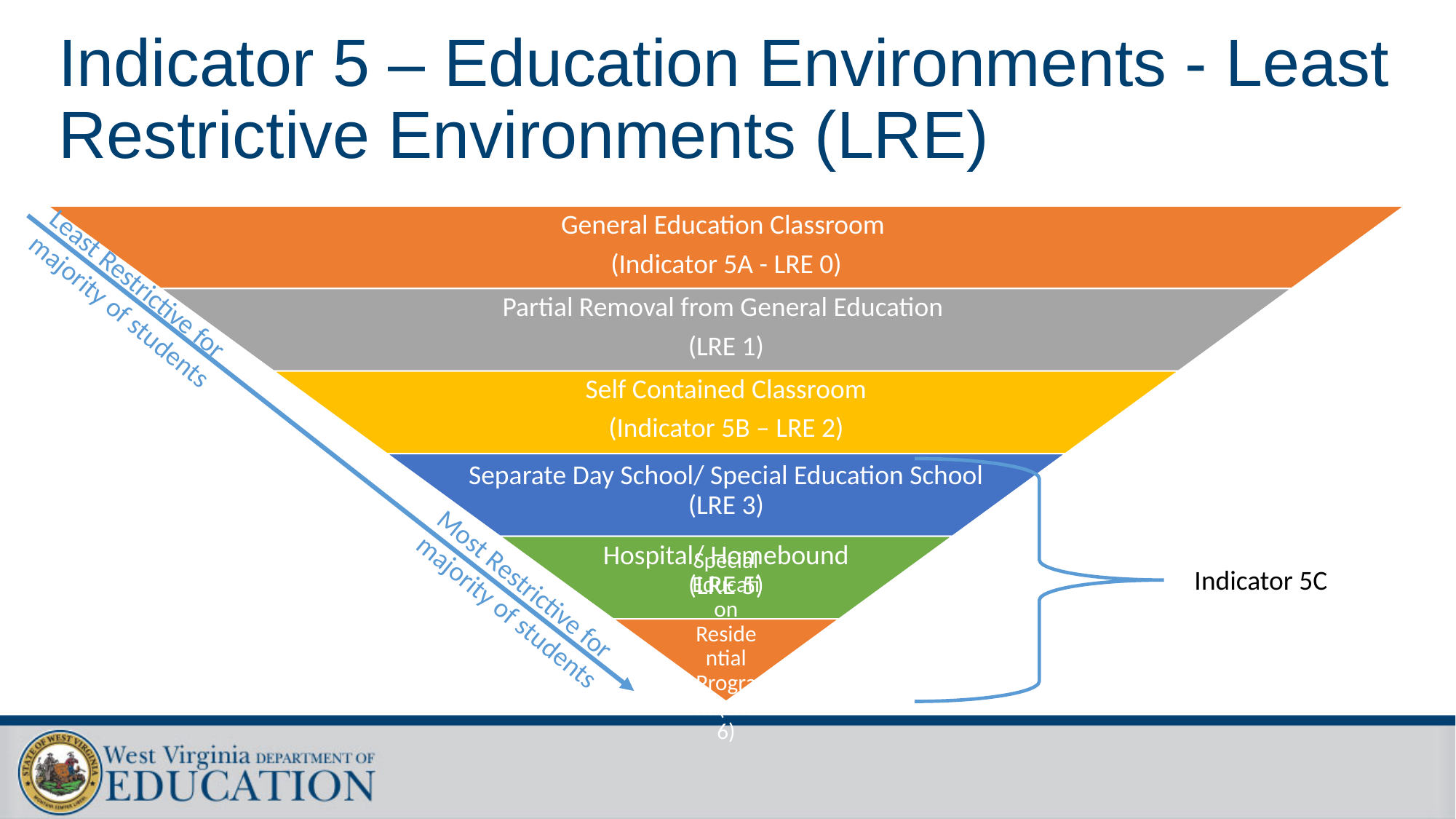

# Indicator 5 – Education Environments - Least Restrictive Environments (LRE)
General Education Classroom
(Indicator 5A - LRE 0)
Partial Removal from General Education
(LRE 1)
Self Contained Classroom
(Indicator 5B – LRE 2)
Separate Day School/ Special Education School (LRE 3)
Hospital/ Homebound (LRE 5)
Special Education Residential Program (LRE 6)
Least Restrictive for majority of students

Indicator 5C
Most Restrictive for majority of students